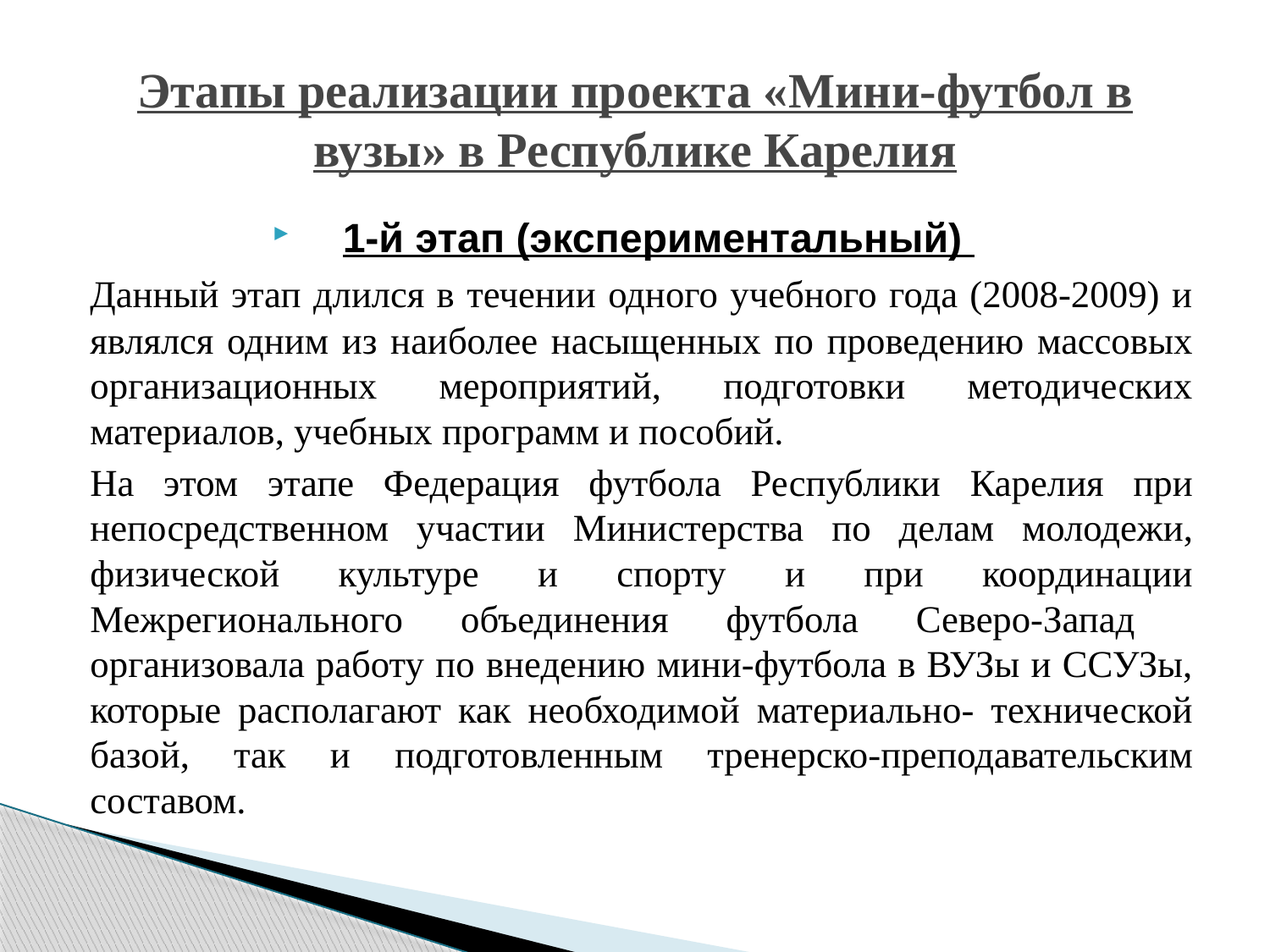

# Этапы реализации проекта «Мини-футбол в вузы» в Республике Карелия
1-й этап (экспериментальный)
	Данный этап длился в течении одного учебного года (2008-2009) и являлся одним из наиболее насыщенных по проведению массовых организационных мероприятий, подготовки методических материалов, учебных программ и пособий.
	На этом этапе Федерация футбола Республики Карелия при непосредственном участии Министерства по делам молодежи, физической культуре и спорту и при координации Межрегионального объединения футбола Северо-Запад  организовала работу по внедению мини-футбола в ВУЗы и ССУЗы, которые располагают как необходимой материально- технической базой, так и подготовленным тренерско-преподавательским составом.